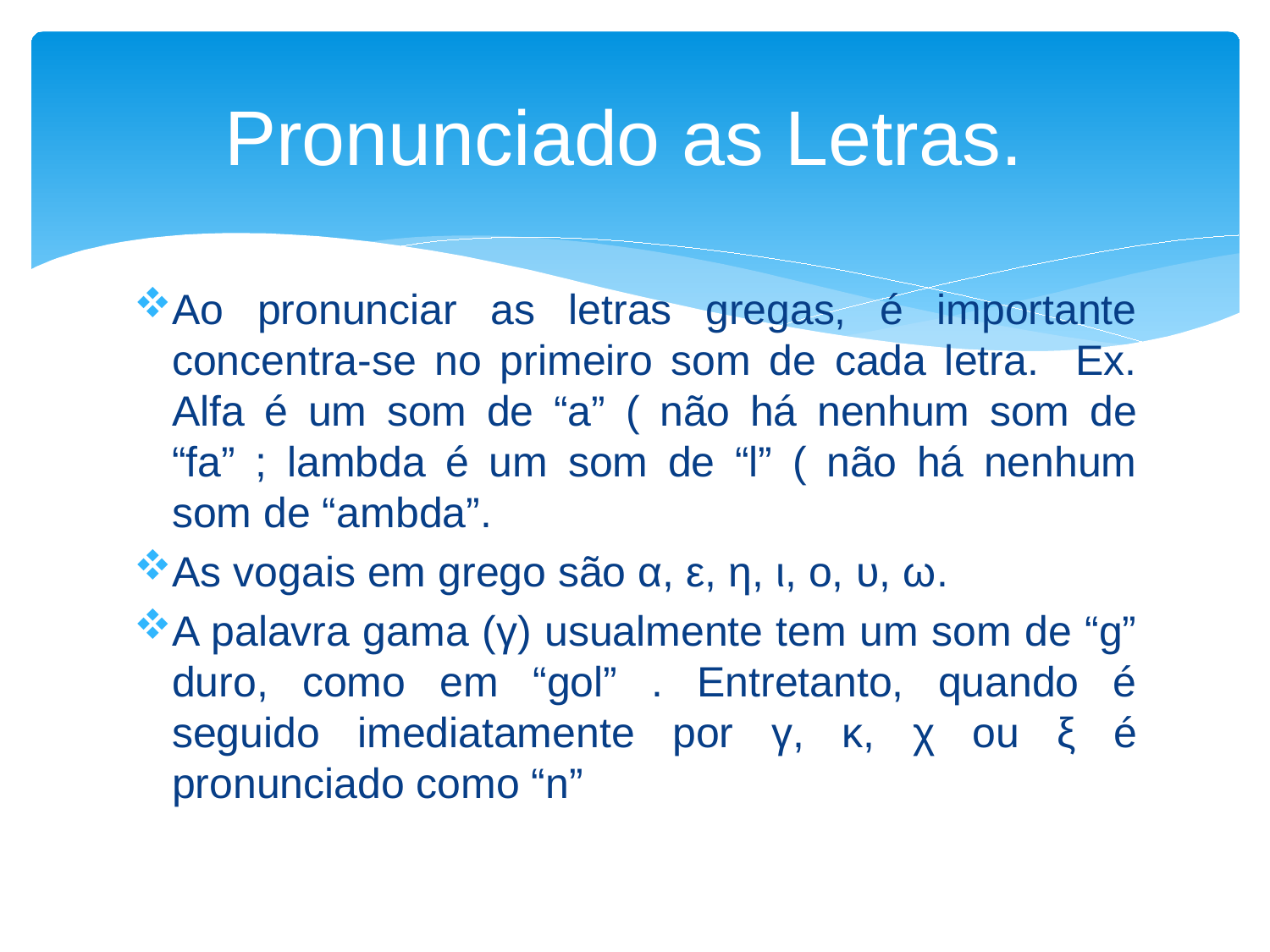

# Pronunciado as Letras.
Ao pronunciar as letras gregas, é importante concentra-se no primeiro som de cada letra.  Ex. Alfa é um som de “a” ( não há nenhum som de “fa” ; lambda é um som de “l” ( não há nenhum som de “ambda”.
As vogais em grego são α, ε, η, ι, ο, υ, ω.
A palavra gama (γ) usualmente tem um som de “g” duro, como em “gol” . Entretanto, quando é seguido imediatamente por γ, κ, χ ou ξ é pronunciado como “n”